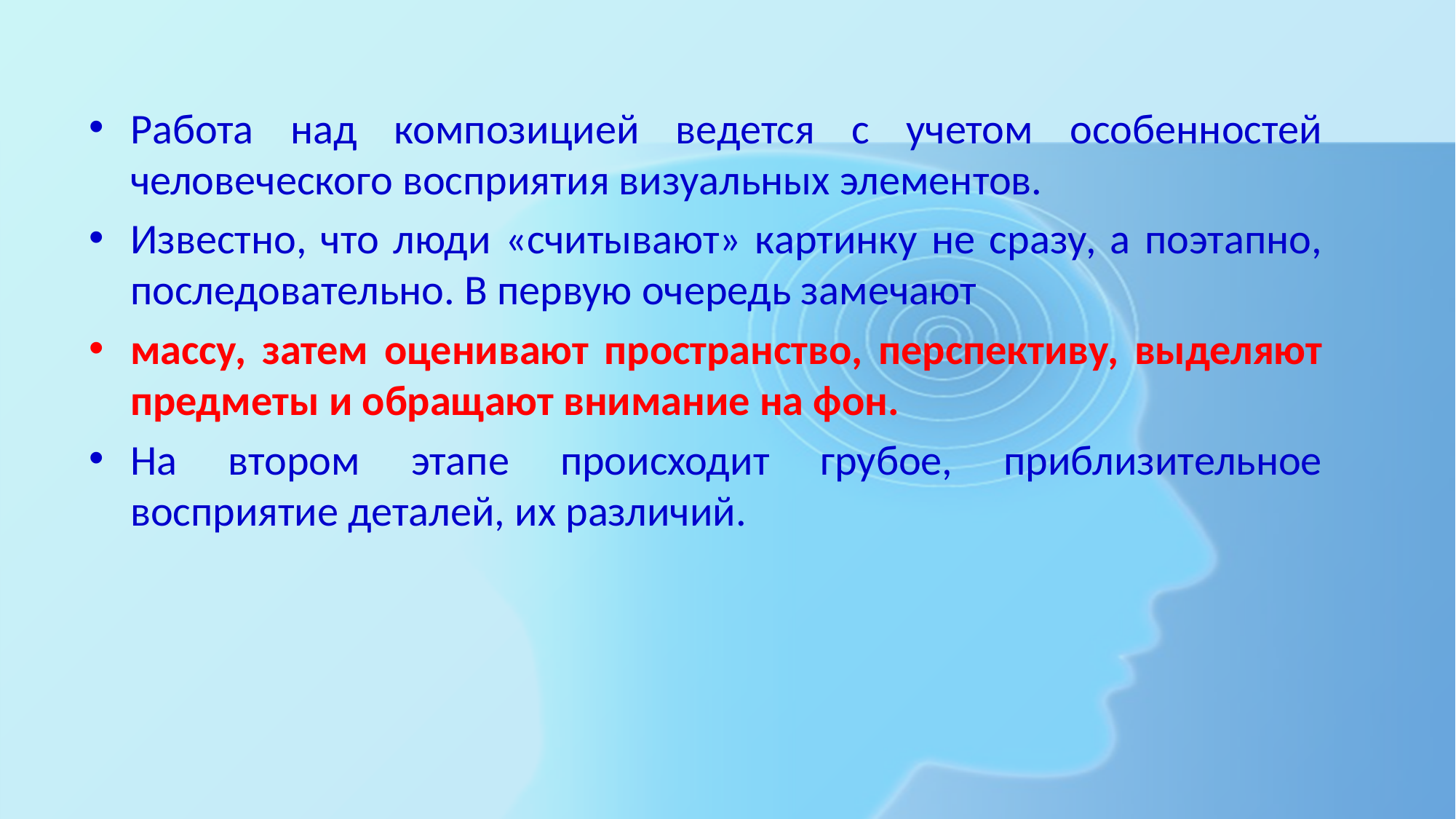

Работа над композицией ведется с учетом особенностей человеческого восприятия визуальных элементов.
Известно, что люди «считывают» картинку не сразу, а поэтапно, последовательно. В первую очередь замечают
массу, затем оценивают пространство, перспективу, выделяют предметы и обращают внимание на фон.
На втором этапе происходит грубое, приблизительное восприятие деталей, их различий.